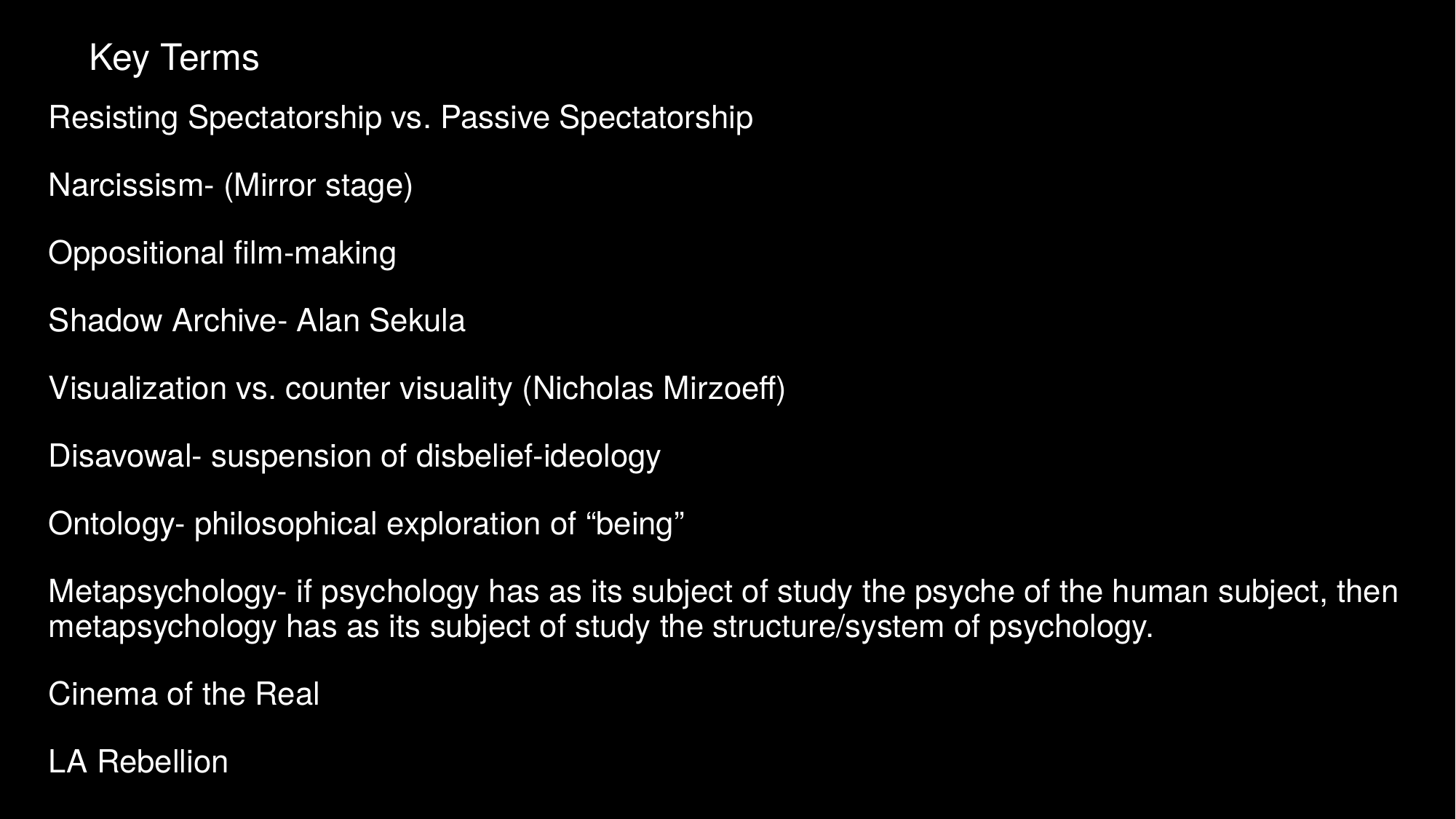

Key Terms
Resisting Spectatorship vs. Passive Spectatorship
Narcissism- (Mirror stage)
Oppositional film-making
Shadow Archive- Alan Sekula
Visualization vs. counter visuality (Nicholas Mirzoeff)
Disavowal- suspension of disbelief-ideology
Ontology- philosophical exploration of “being”
Metapsychology- if psychology has as its subject of study the psyche of the human subject, then metapsychology has as its subject of study the structure/system of psychology.
Cinema of the Real
LA Rebellion